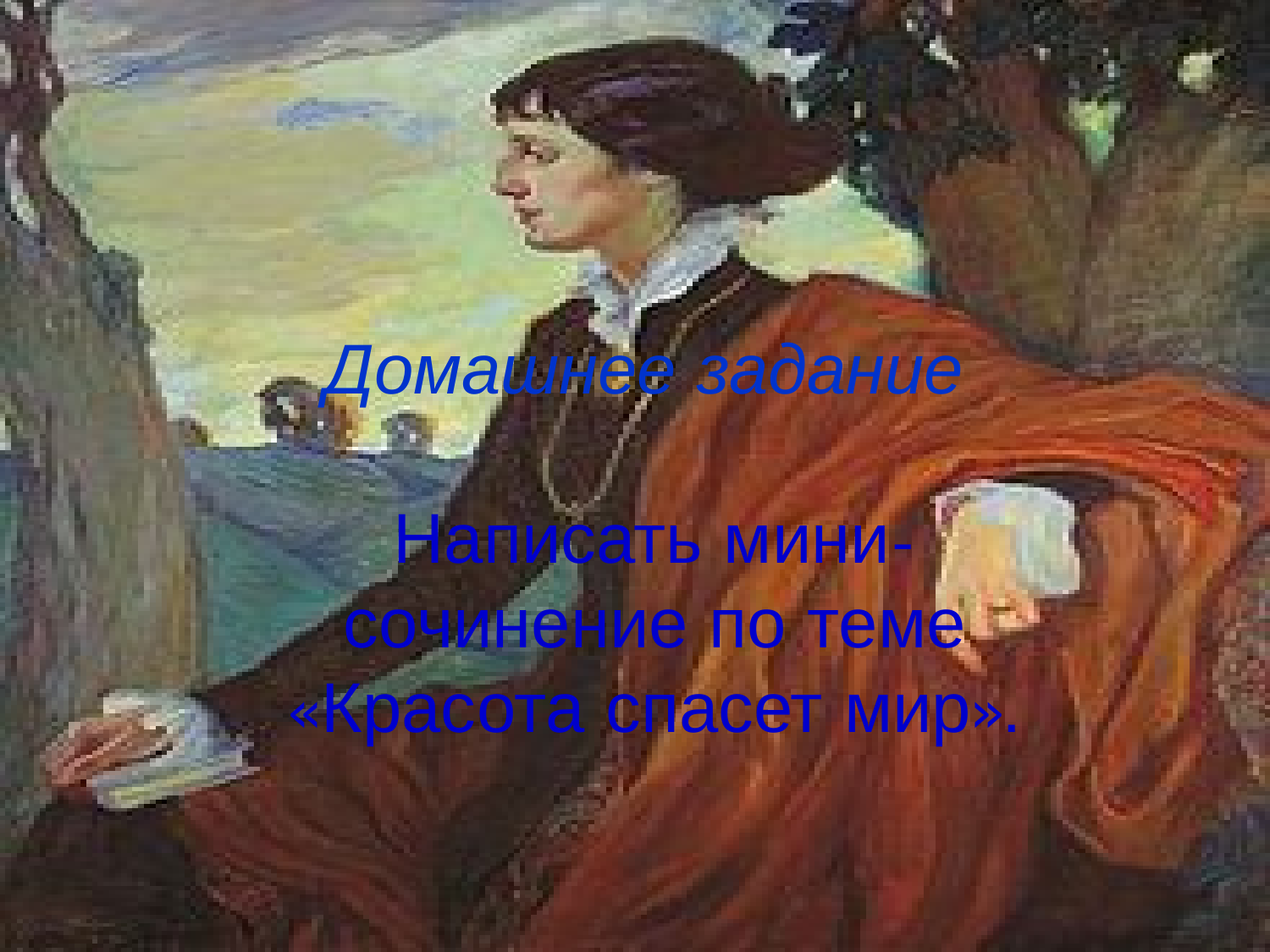

Домашнее задание

Написать мини-сочинение по теме «Красота спасет мир».